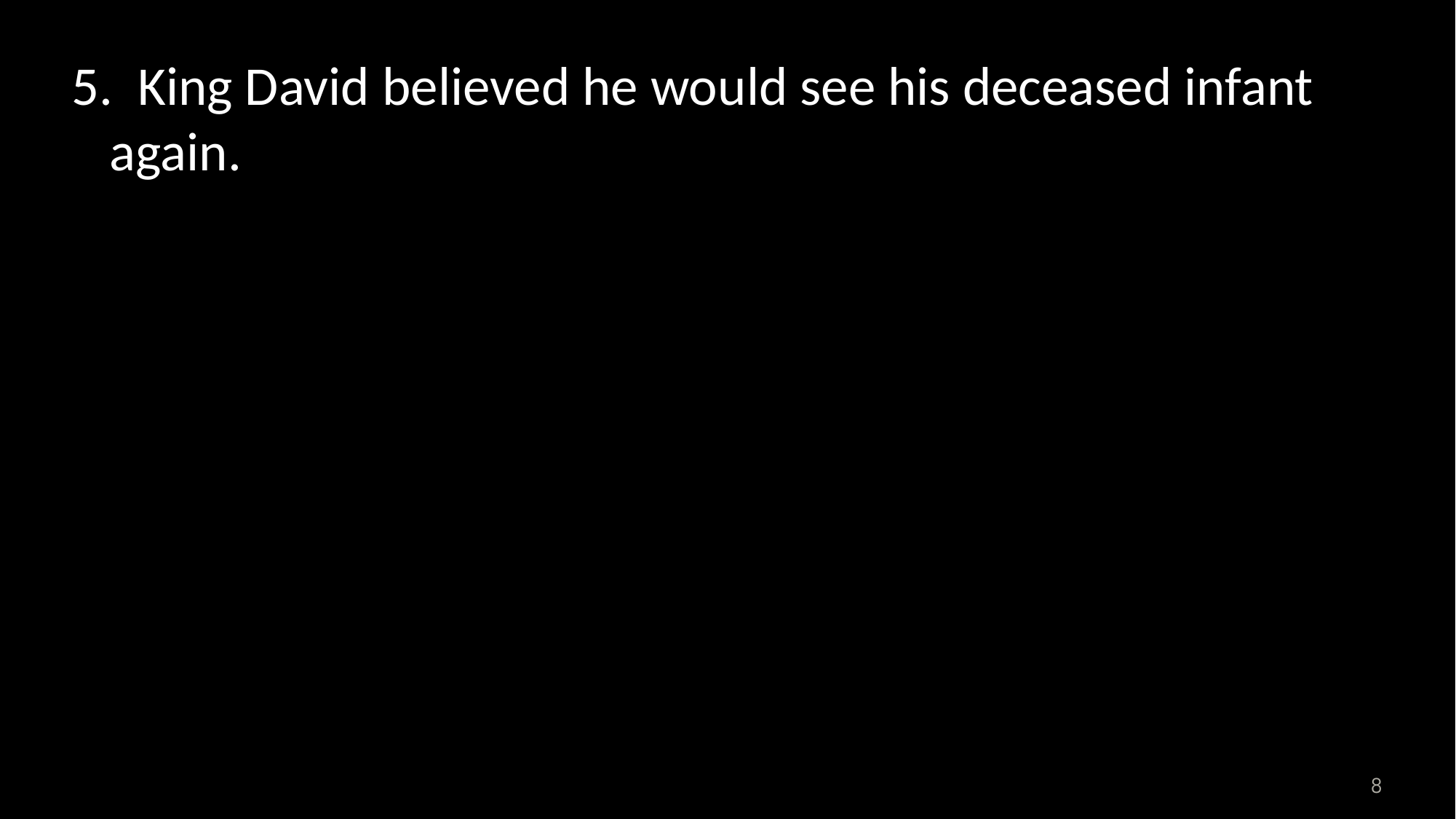

5.  King David believed he would see his deceased infant again.
8